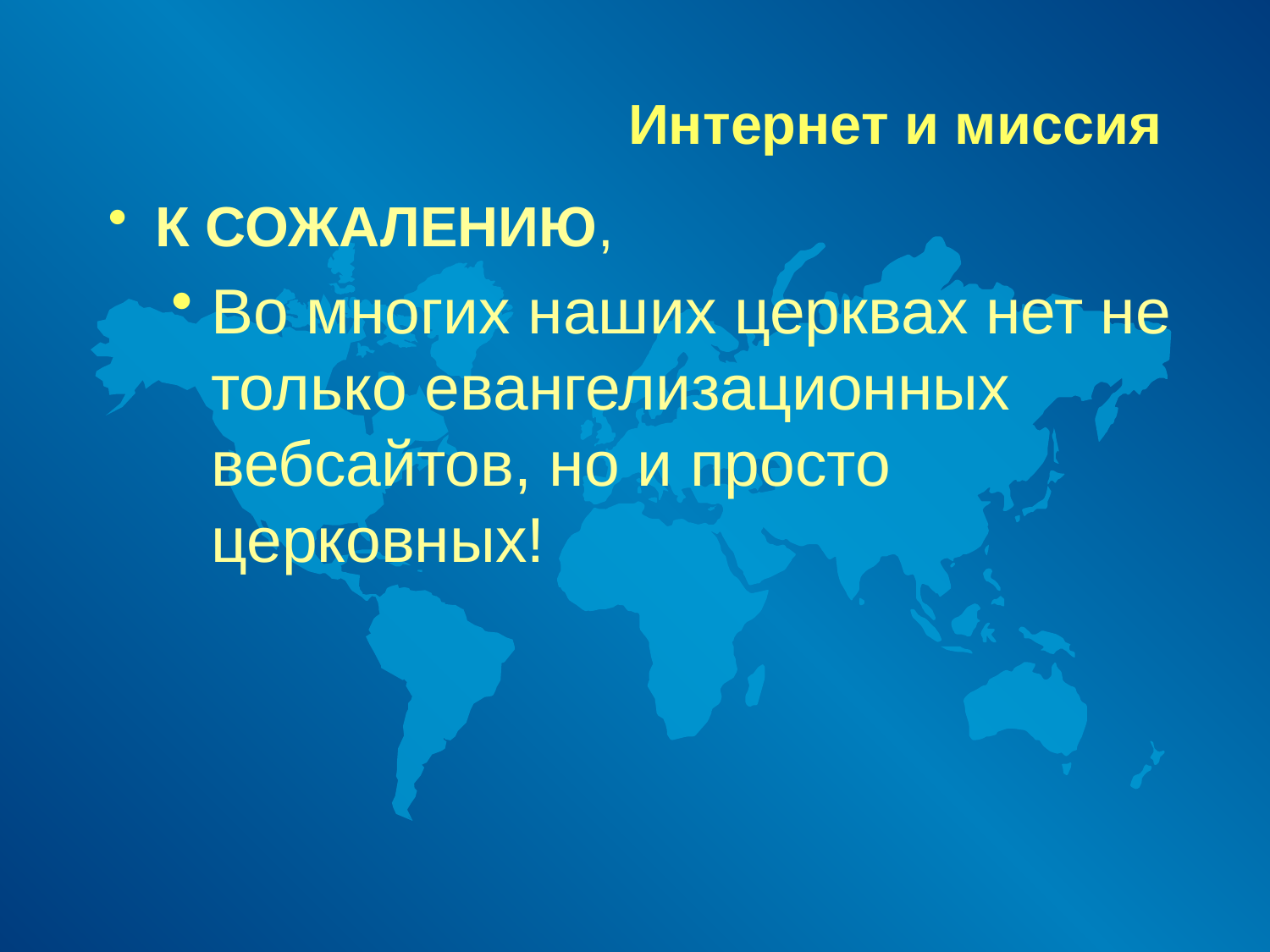

# Интернет и миссия
К СОЖАЛЕНИЮ,
Во многих наших церквах нет не только евангелизационных вебсайтов, но и просто церковных!